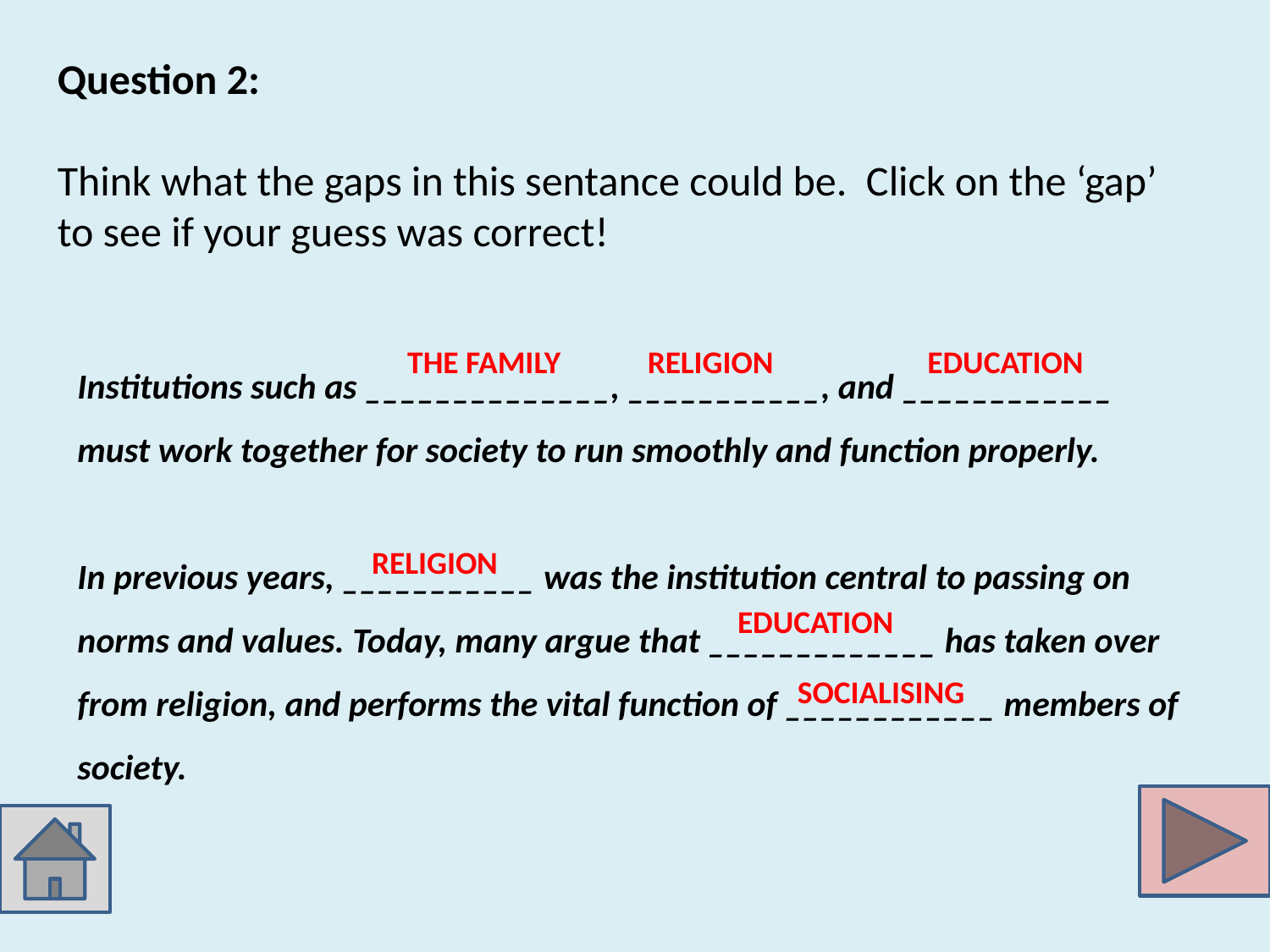

Question 2:

Think what the gaps in this sentance could be.  Click on the ‘gap’ to see if your guess was correct!
Institutions such as ______________, ___________, and ____________ must work together for society to run smoothly and function properly.

In previous years, ___________ was the institution central to passing on norms and values. Today, many argue that _____________ has taken over from religion, and performs the vital function of ____________ members of society.
THE FAMILY
RELIGION
EDUCATION
RELIGION
EDUCATION
SOCIALISING